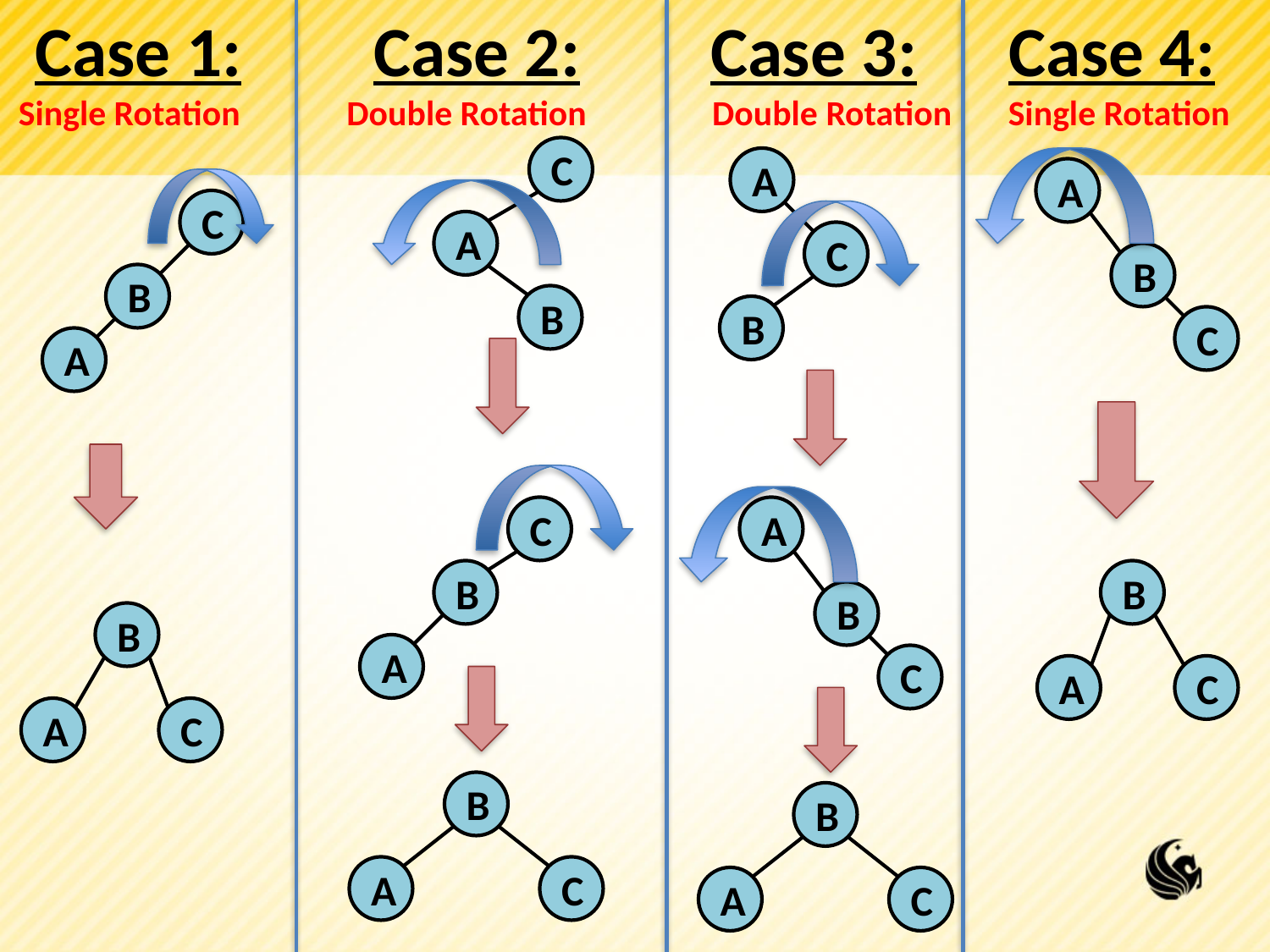

Case 1:
Case 2:
Case 3:
Case 4:
Single Rotation
Double Rotation
Double Rotation
Single Rotation
C
A

A

C

A
C
B
B
B
B
C
A

C
A
B
B
B
B
A
C
A
C

A
C
B
B
A
C
A
C